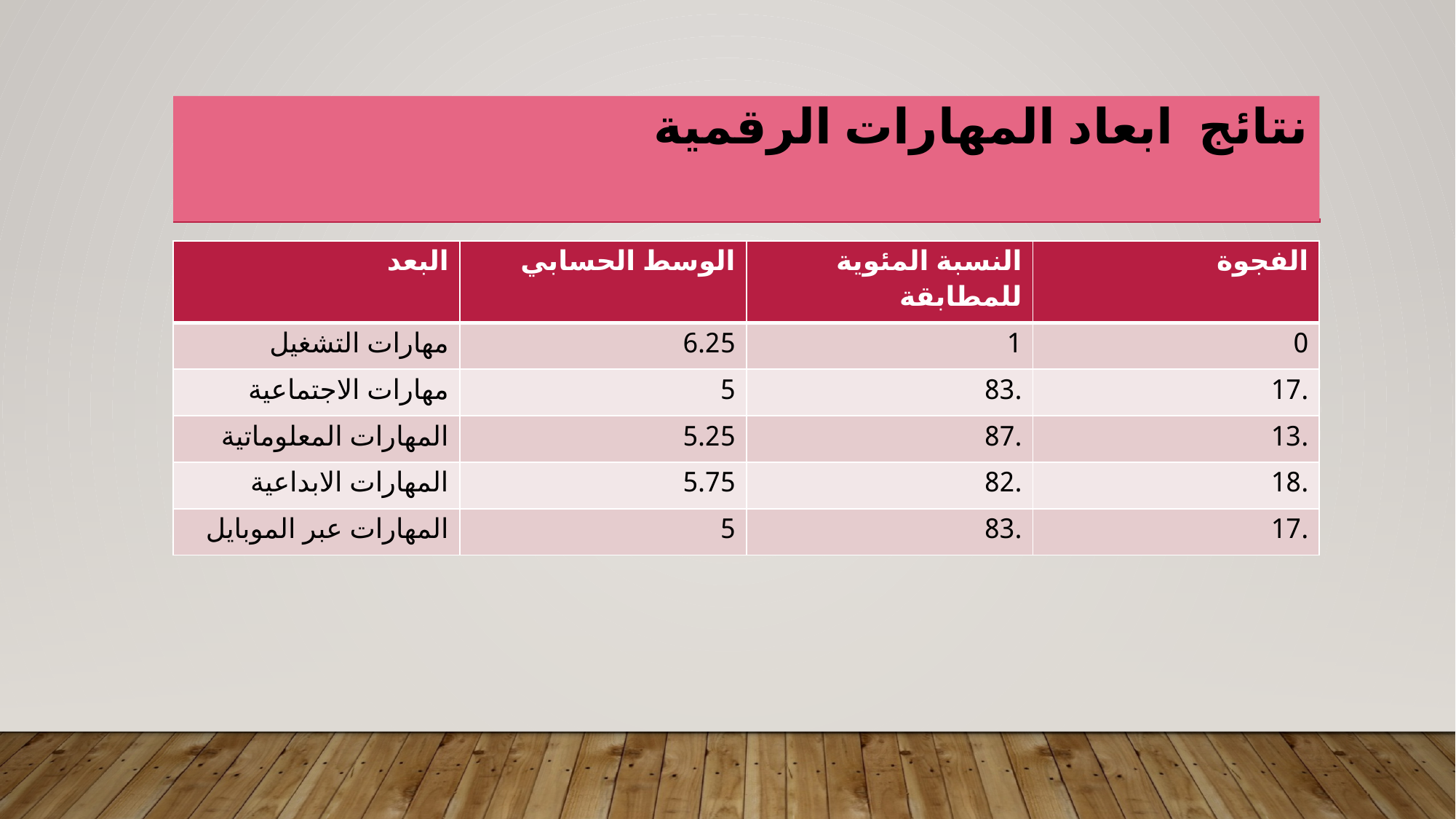

# نتائج  ابعاد المهارات الرقمية
| البعد | الوسط الحسابي | النسبة المئوية للمطابقة | الفجوة |
| --- | --- | --- | --- |
| مهارات التشغيل | 6.25 | 1 | 0 |
| مهارات الاجتماعية | 5 | .83 | .17 |
| المهارات المعلوماتية | 5.25 | .87 | .13 |
| المهارات الابداعية | 5.75 | .82 | .18 |
| المهارات عبر الموبايل | 5 | .83 | .17 |